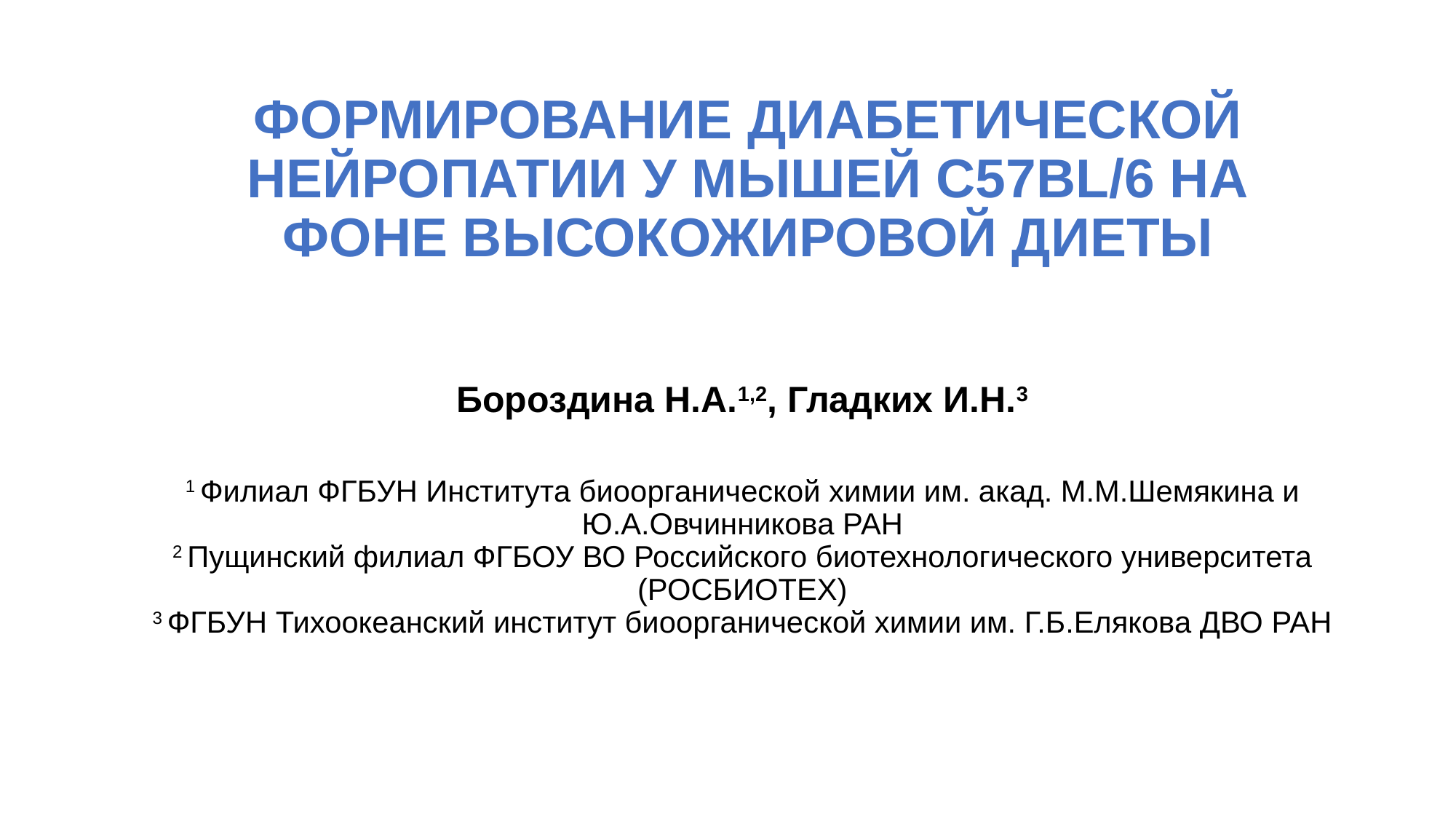

# ФОРМИРОВАНИЕ ДИАБЕТИЧЕСКОЙ НЕЙРОПАТИИ У МЫШЕЙ C57BL/6 НА ФОНЕ ВЫСОКОЖИРОВОЙ ДИЕТЫ
Бороздина Н.А.1,2, Гладких И.Н.3

1 Филиал ФГБУН Института биоорганической химии им. акад. М.М.Шемякина и Ю.А.Овчинникова РАН
2 Пущинский филиал ФГБОУ ВО Российского биотехнологического университета (РОСБИОТЕХ)
3 ФГБУН Тихоокеанский институт биоорганической химии им. Г.Б.Елякова ДВО РАН